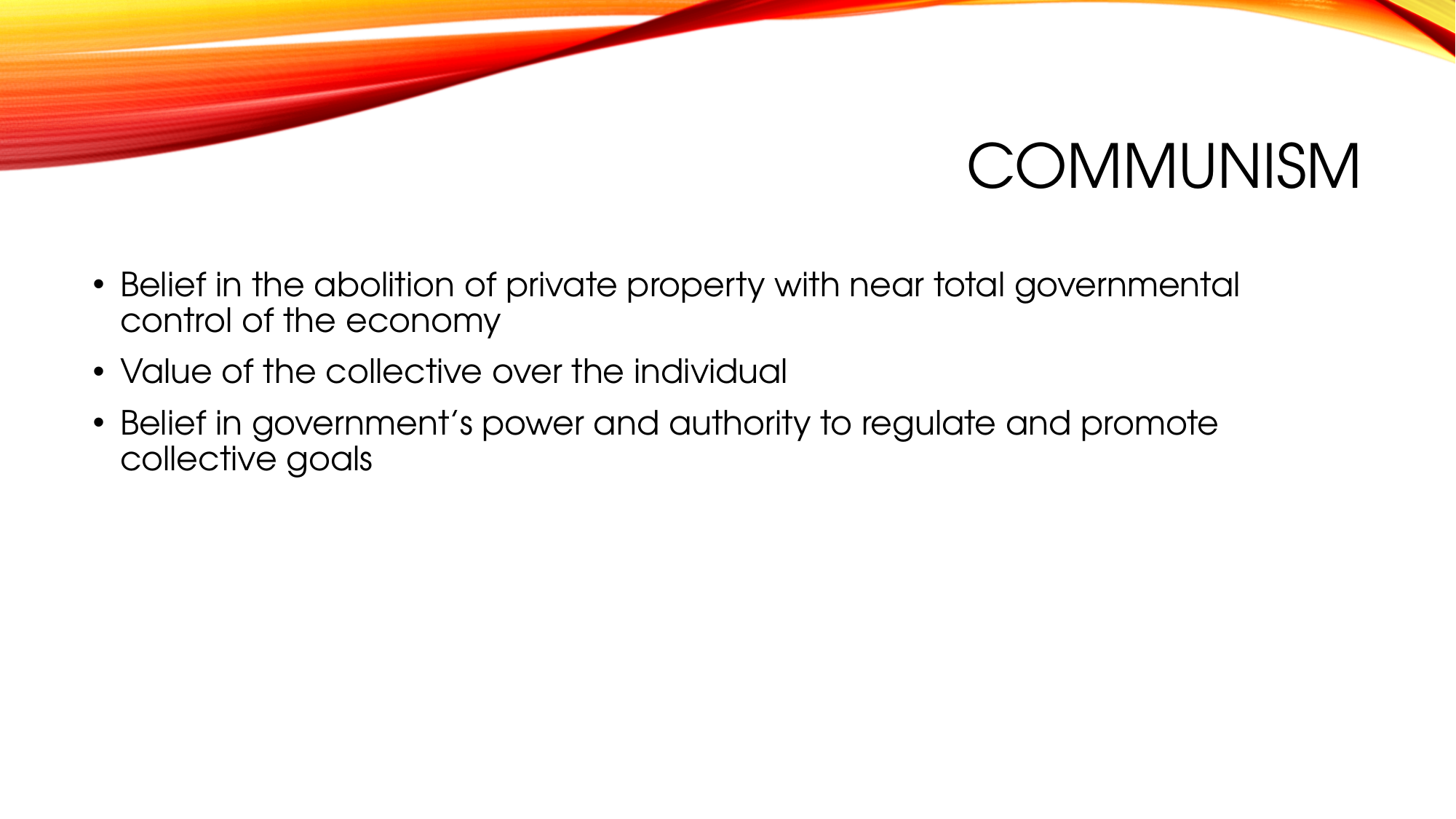

# communism
Belief in the abolition of private property with near total governmental control of the economy
Value of the collective over the individual
Belief in government’s power and authority to regulate and promote collective goals